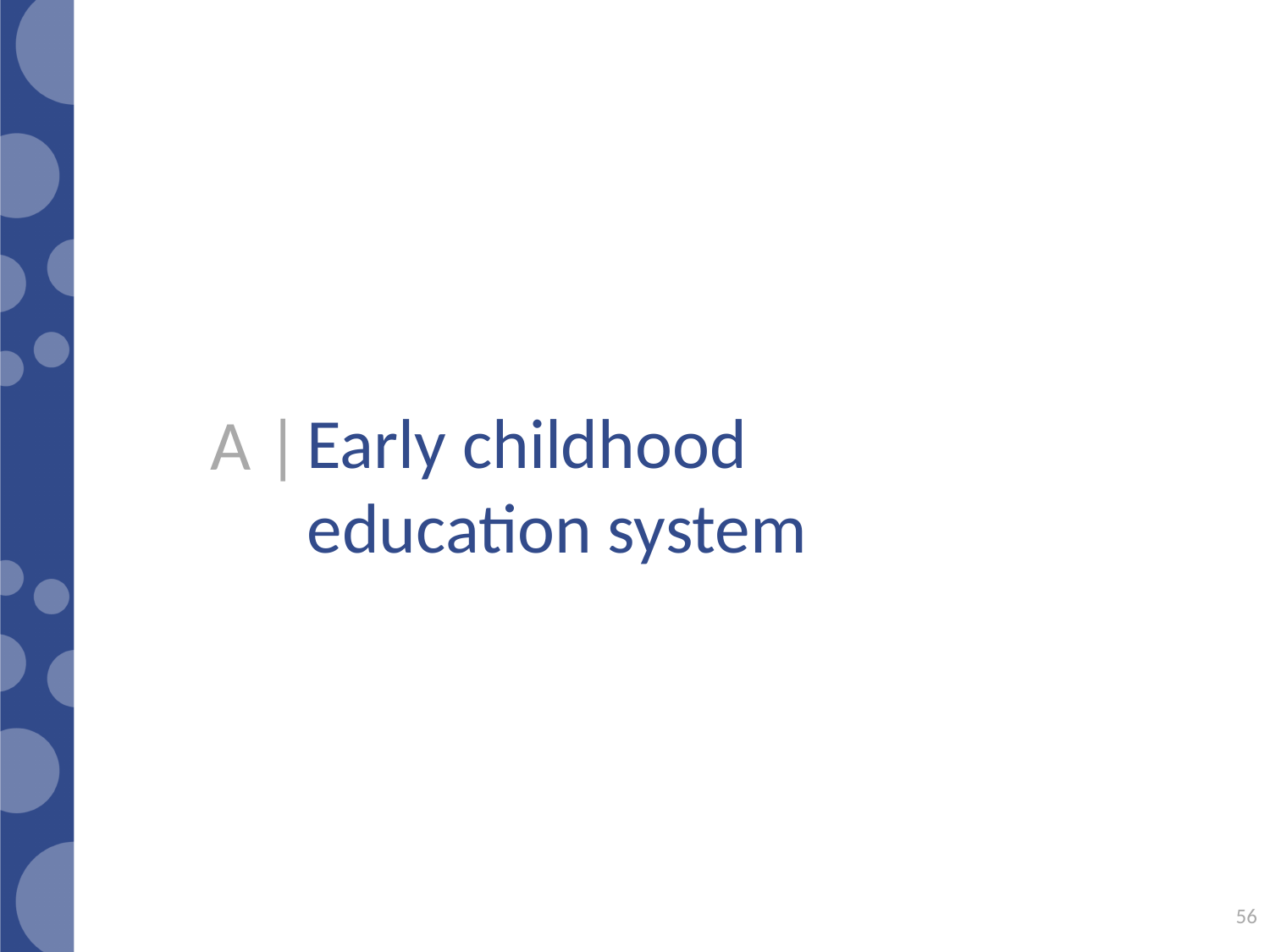

A |
Early childhood education system
56